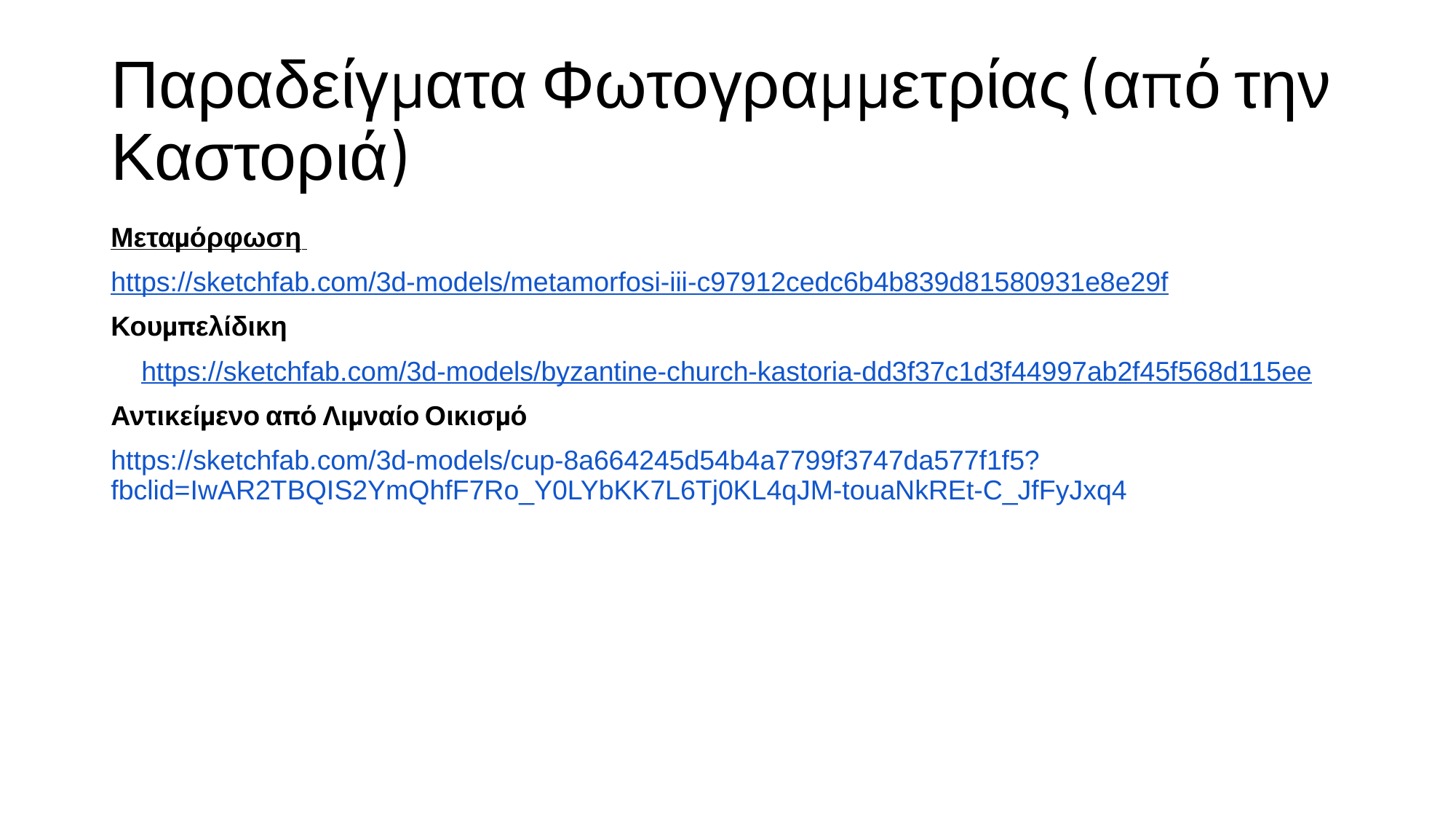

# Παραδείγματα Φωτογραμμετρίας (από την Καστοριά)
Μεταμόρφωση
https://sketchfab.com/3d-models/metamorfosi-iii-c97912cedc6b4b839d81580931e8e29f
Κουμπελίδικη
    https://sketchfab.com/3d-models/byzantine-church-kastoria-dd3f37c1d3f44997ab2f45f568d115ee
Αντικείμενο από Λιμναίο Οικισμό
https://sketchfab.com/3d-models/cup-8a664245d54b4a7799f3747da577f1f5?fbclid=IwAR2TBQIS2YmQhfF7Ro_Y0LYbKK7L6Tj0KL4qJM-touaNkREt-C_JfFyJxq4